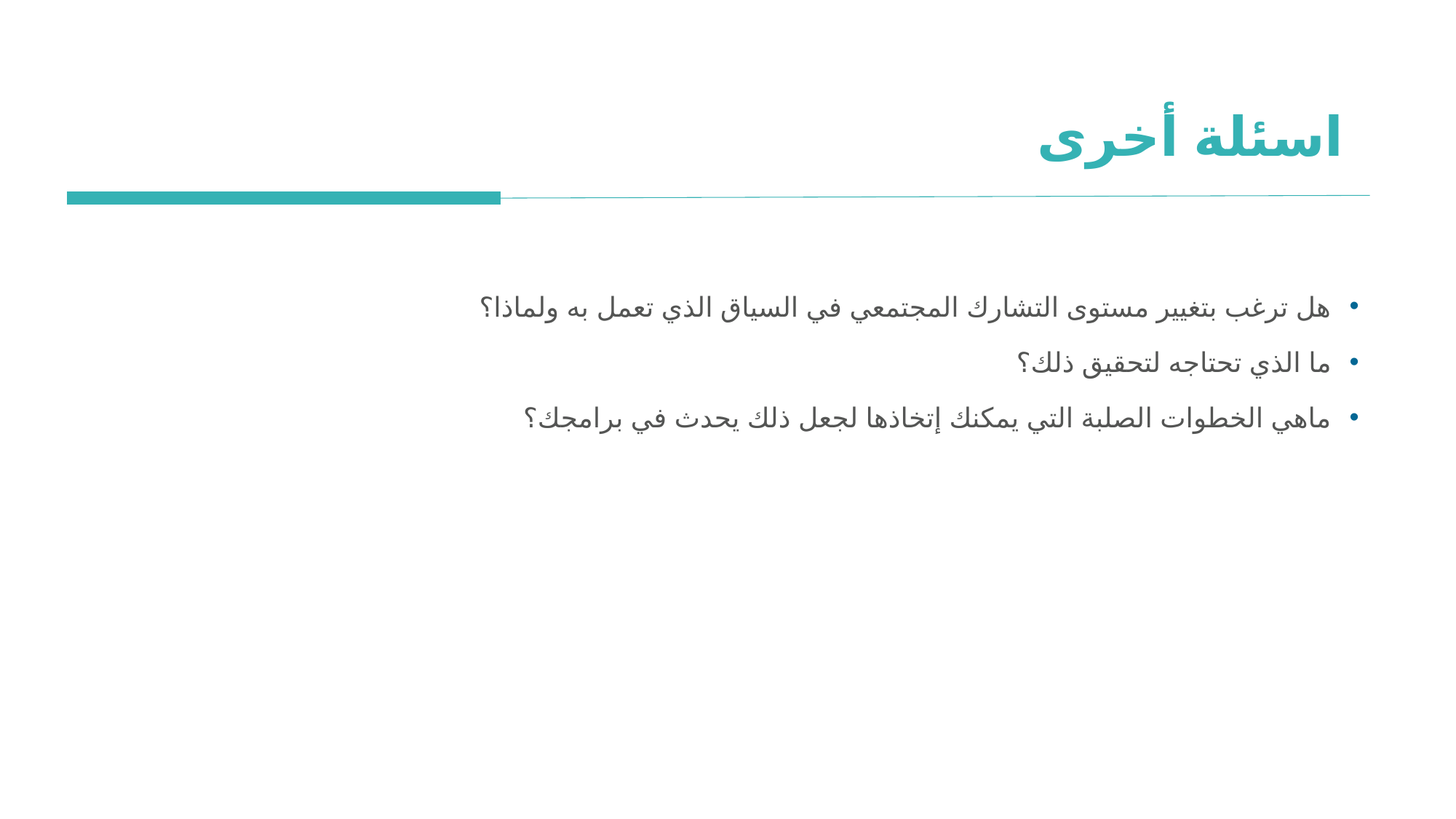

اسئلة أخرى

هل ترغب بتغيير مستوى التشارك المجتمعي في السياق الذي تعمل به ولماذا؟
ما الذي تحتاجه لتحقيق ذلك؟
ماهي الخطوات الصلبة التي يمكنك إتخاذها لجعل ذلك يحدث في برامجك؟